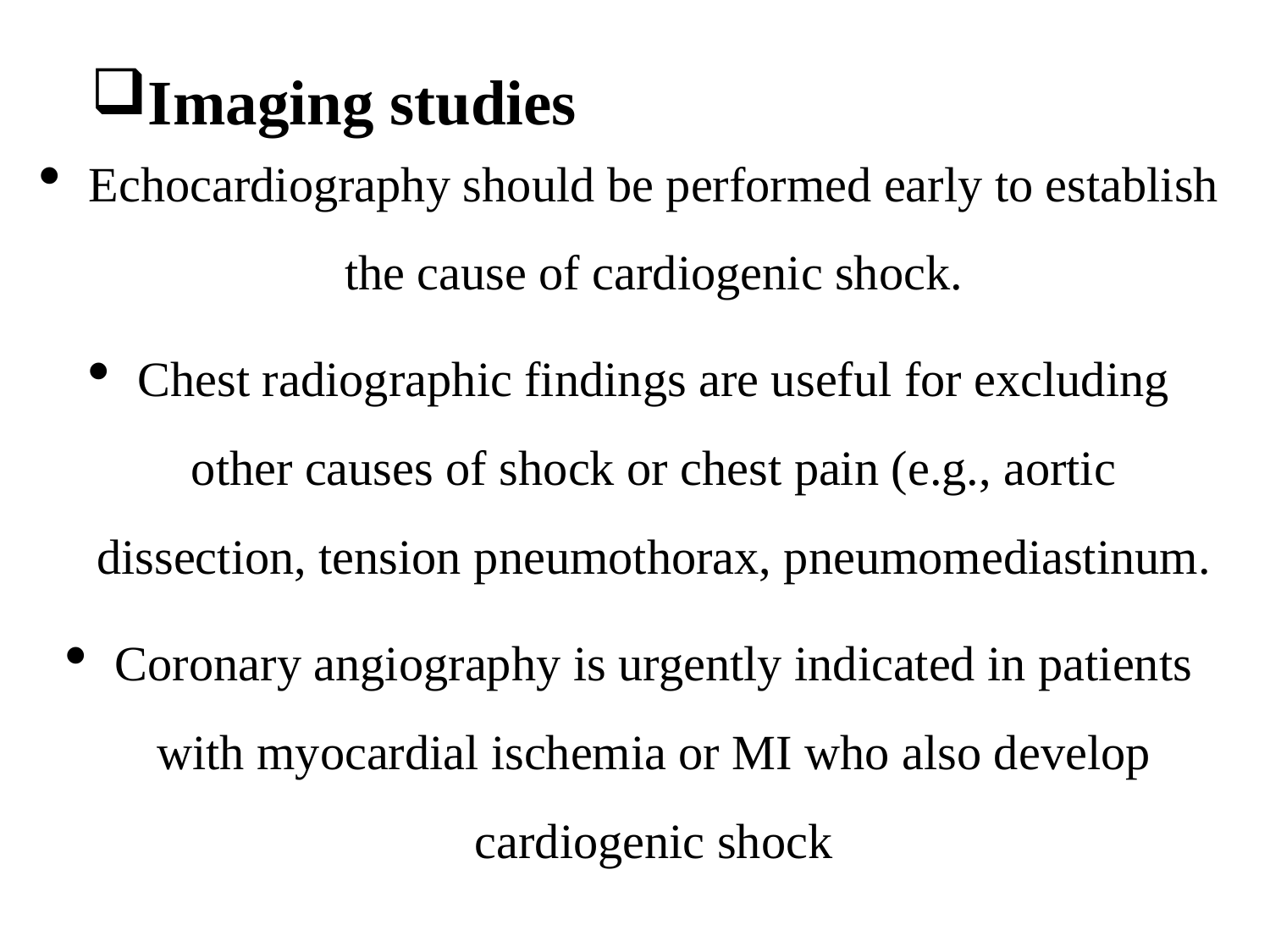

# Imaging studies
Echocardiography should be performed early to establish the cause of cardiogenic shock.
Chest radiographic findings are useful for excluding other causes of shock or chest pain (e.g., aortic dissection, tension pneumothorax, pneumomediastinum.
Coronary angiography is urgently indicated in patients with myocardial ischemia or MI who also develop cardiogenic shock